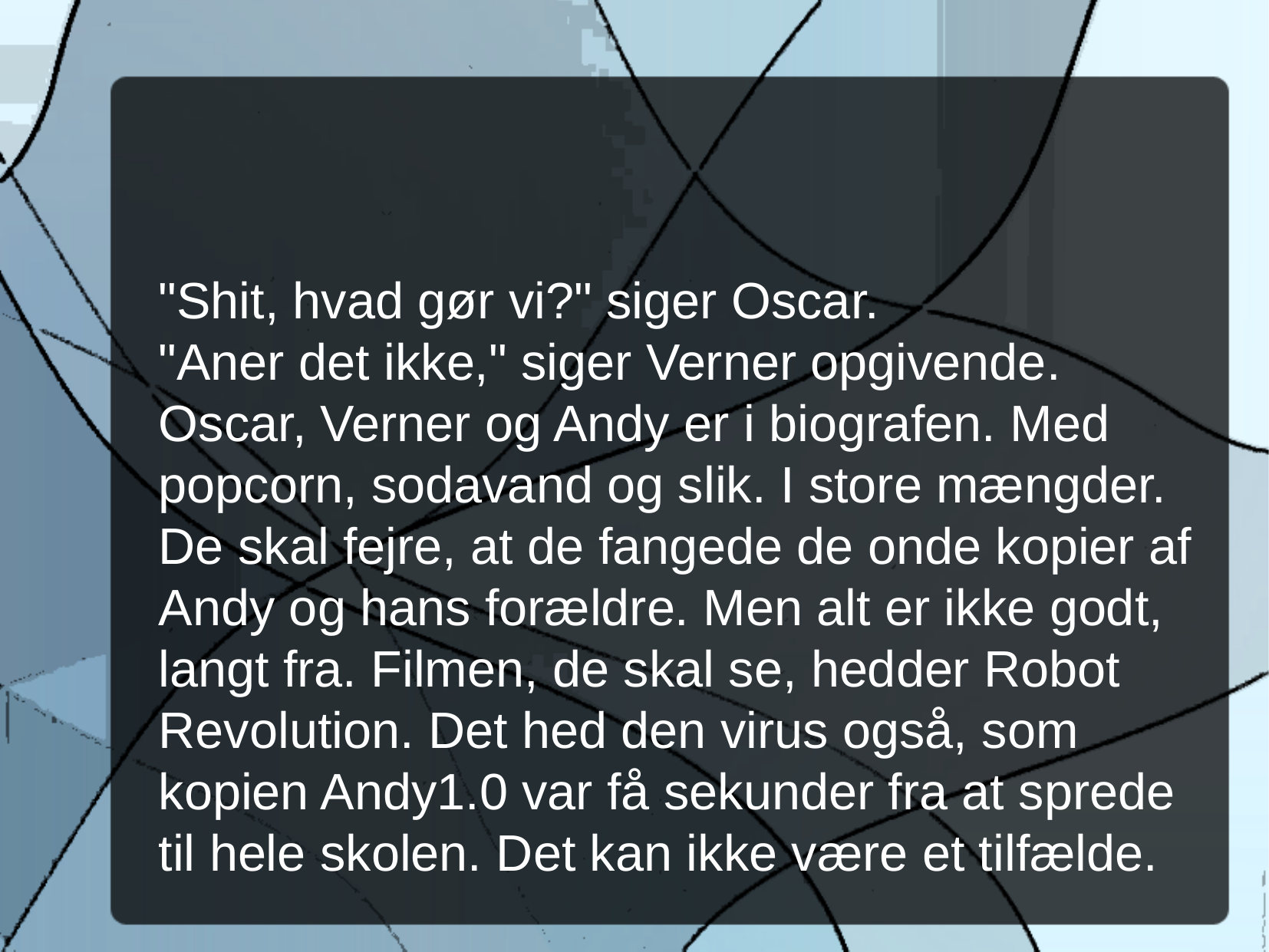

"Shit, hvad gør vi?" siger Oscar.
"Aner det ikke," siger Verner opgivende.
Oscar, Verner og Andy er i biografen. Med popcorn, sodavand og slik. I store mængder. De skal fejre, at de fangede de onde kopier af Andy og hans forældre. Men alt er ikke godt, langt fra. Filmen, de skal se, hedder Robot Revolution. Det hed den virus også, som kopien Andy1.0 var få sekunder fra at sprede til hele skolen. Det kan ikke være et tilfælde.